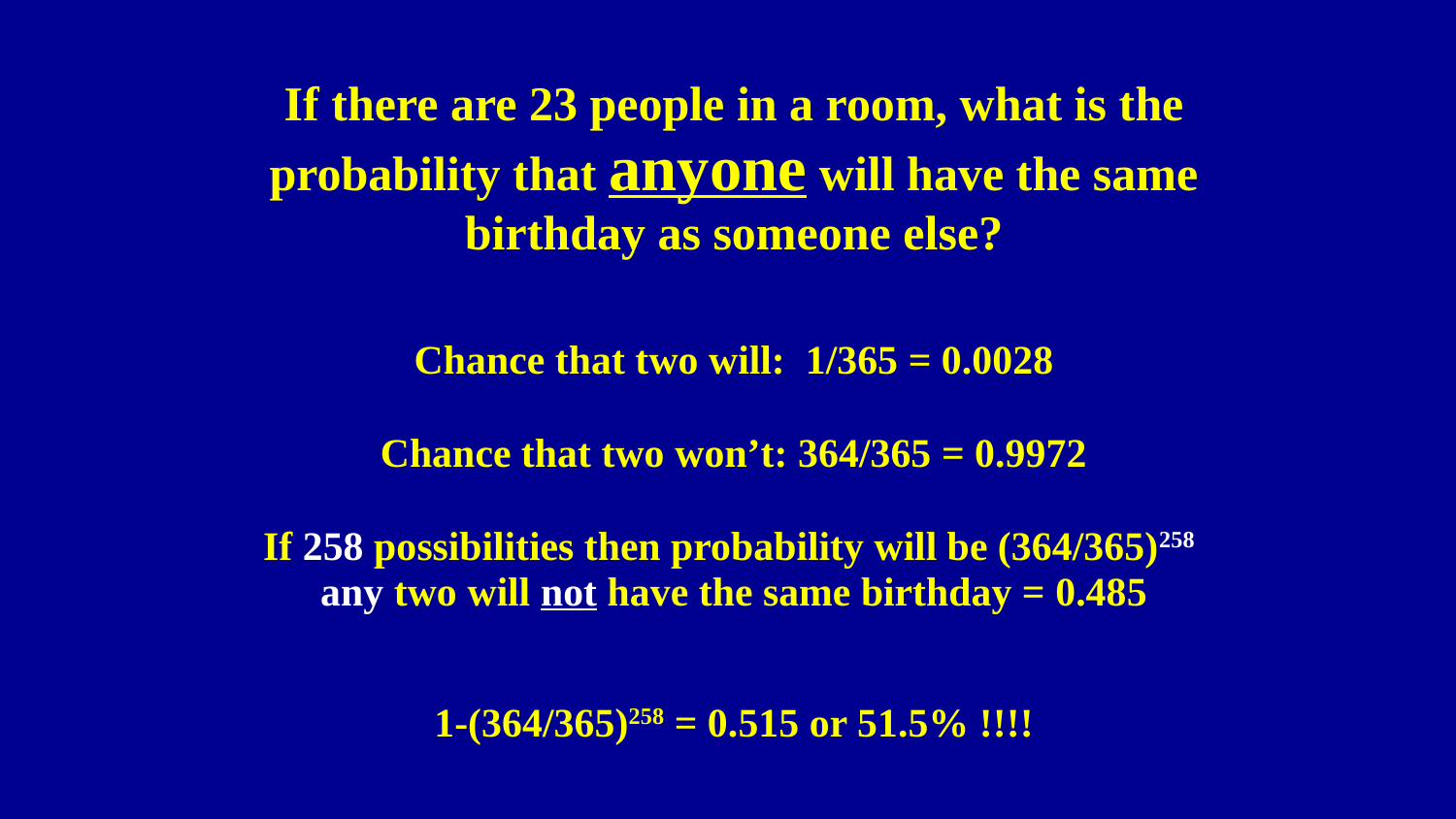

If there are 23 people in a room, what is the probability that anyone will have the same birthday as someone else?
Chance that two will:  1/365 = 0.0028
Chance that two won’t: 364/365 = 0.9972
If 258 possibilities then probability will be (364/365)258
any two will not have the same birthday = 0.485
1-(364/365)258 = 0.515 or 51.5% !!!!